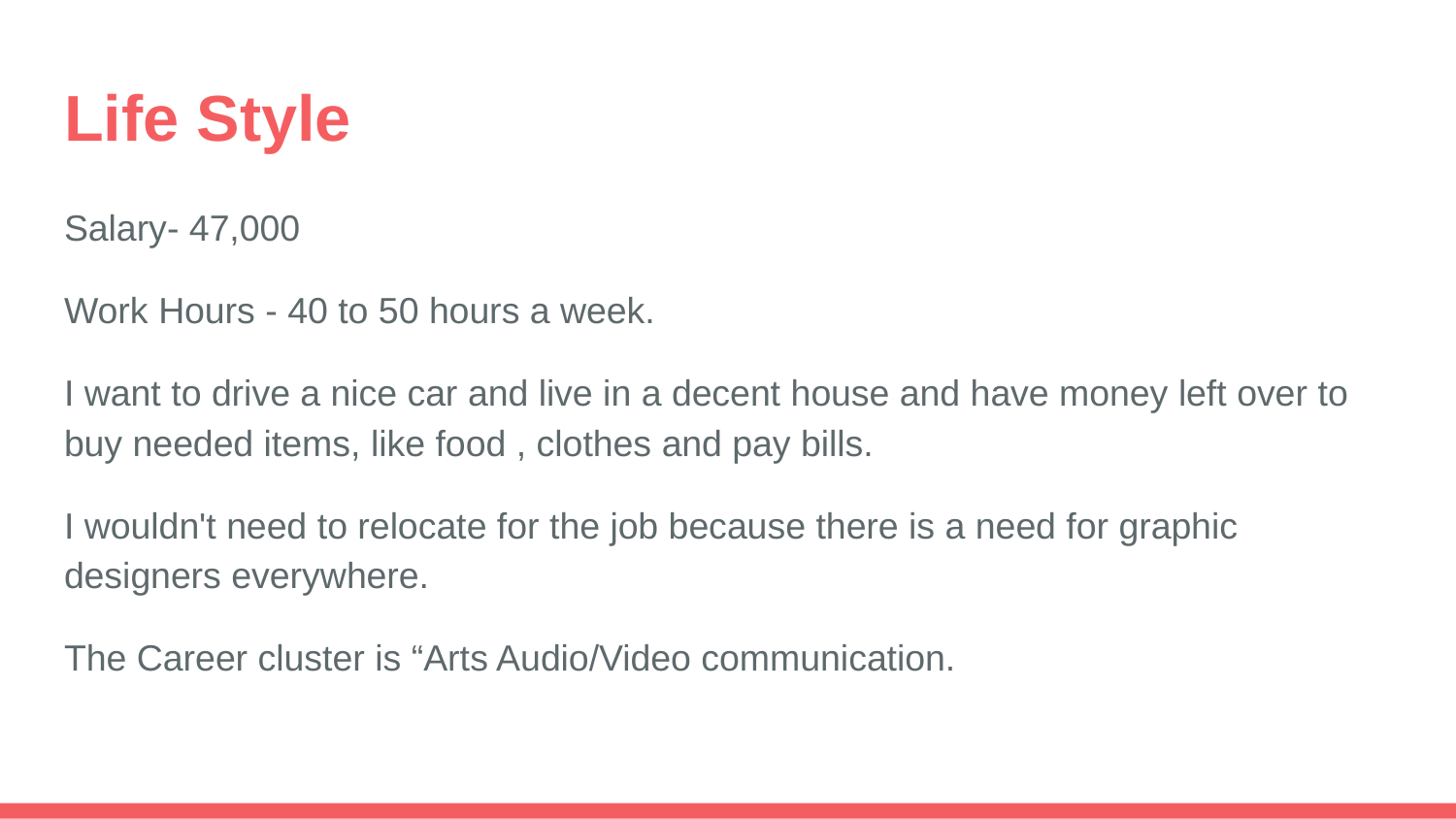

# Life Style
Salary- 47,000
Work Hours - 40 to 50 hours a week.
I want to drive a nice car and live in a decent house and have money left over to buy needed items, like food , clothes and pay bills.
I wouldn't need to relocate for the job because there is a need for graphic designers everywhere.
The Career cluster is “Arts Audio/Video communication.